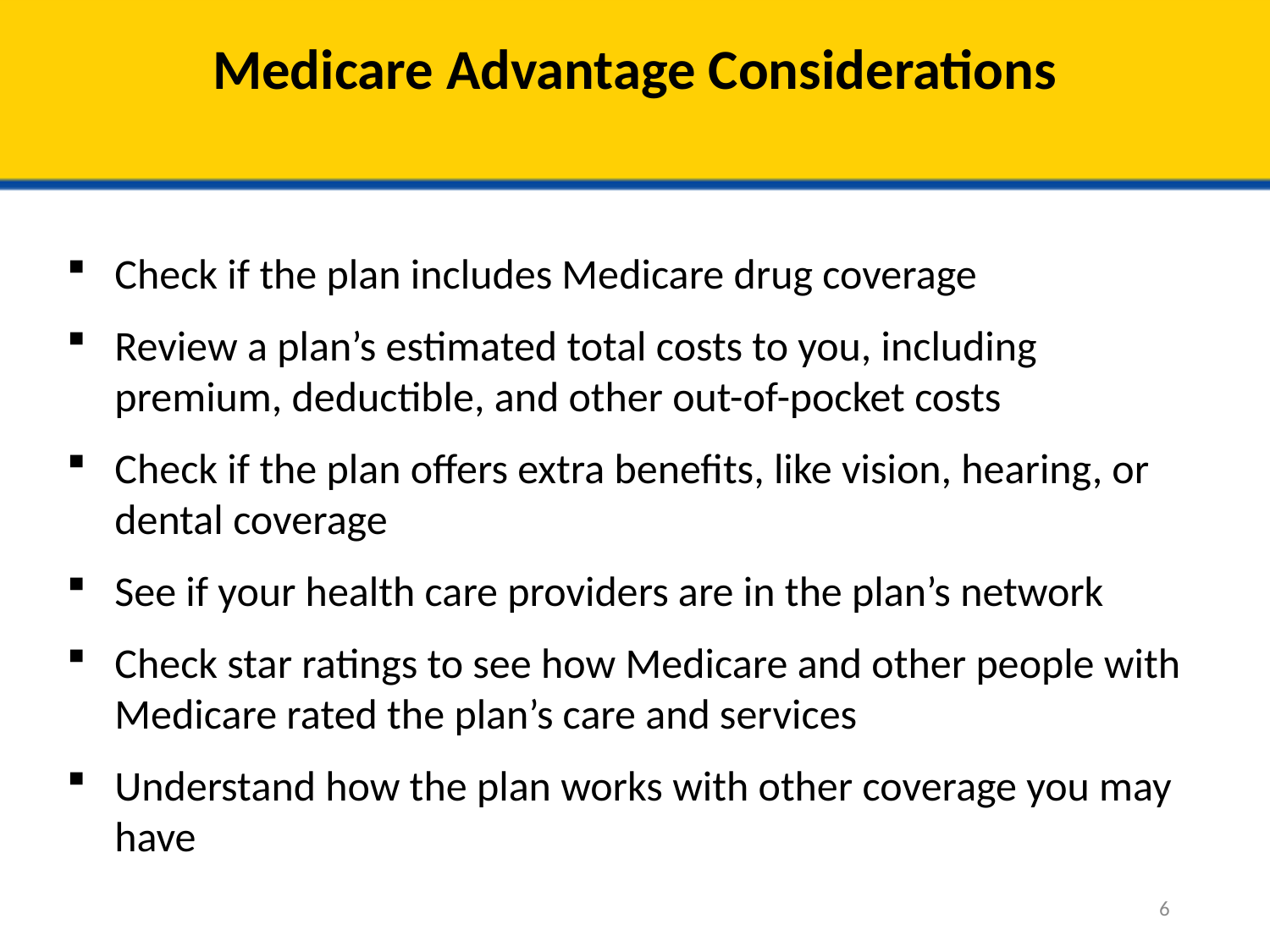

# Medicare Advantage Considerations
Check if the plan includes Medicare drug coverage
Review a plan’s estimated total costs to you, including premium, deductible, and other out-of-pocket costs
Check if the plan offers extra benefits, like vision, hearing, or dental coverage
See if your health care providers are in the plan’s network
Check star ratings to see how Medicare and other people with Medicare rated the plan’s care and services
Understand how the plan works with other coverage you may have
6